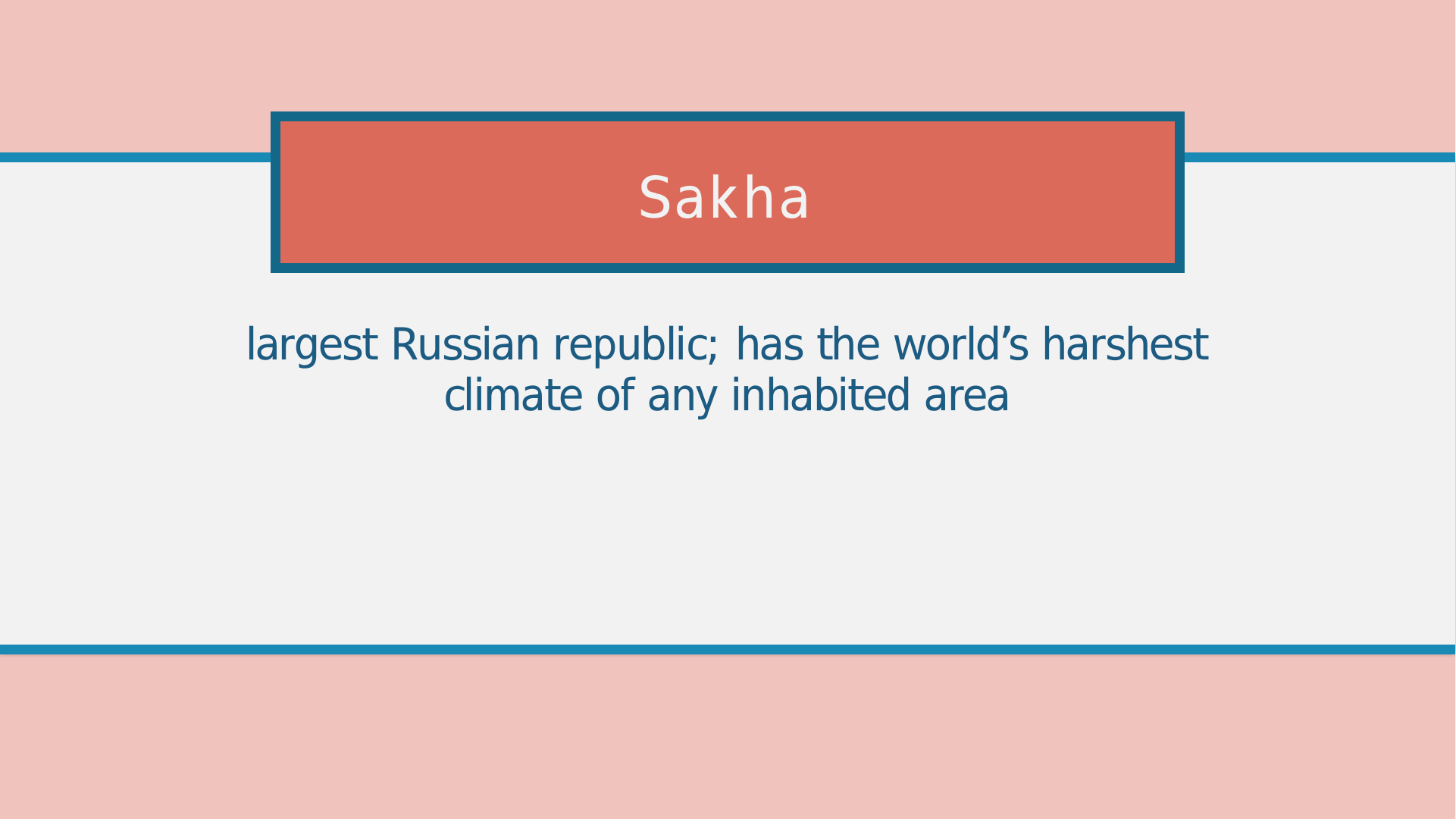

# Sakha
largest Russian republic; has the world’s harshest climate of any inhabited area